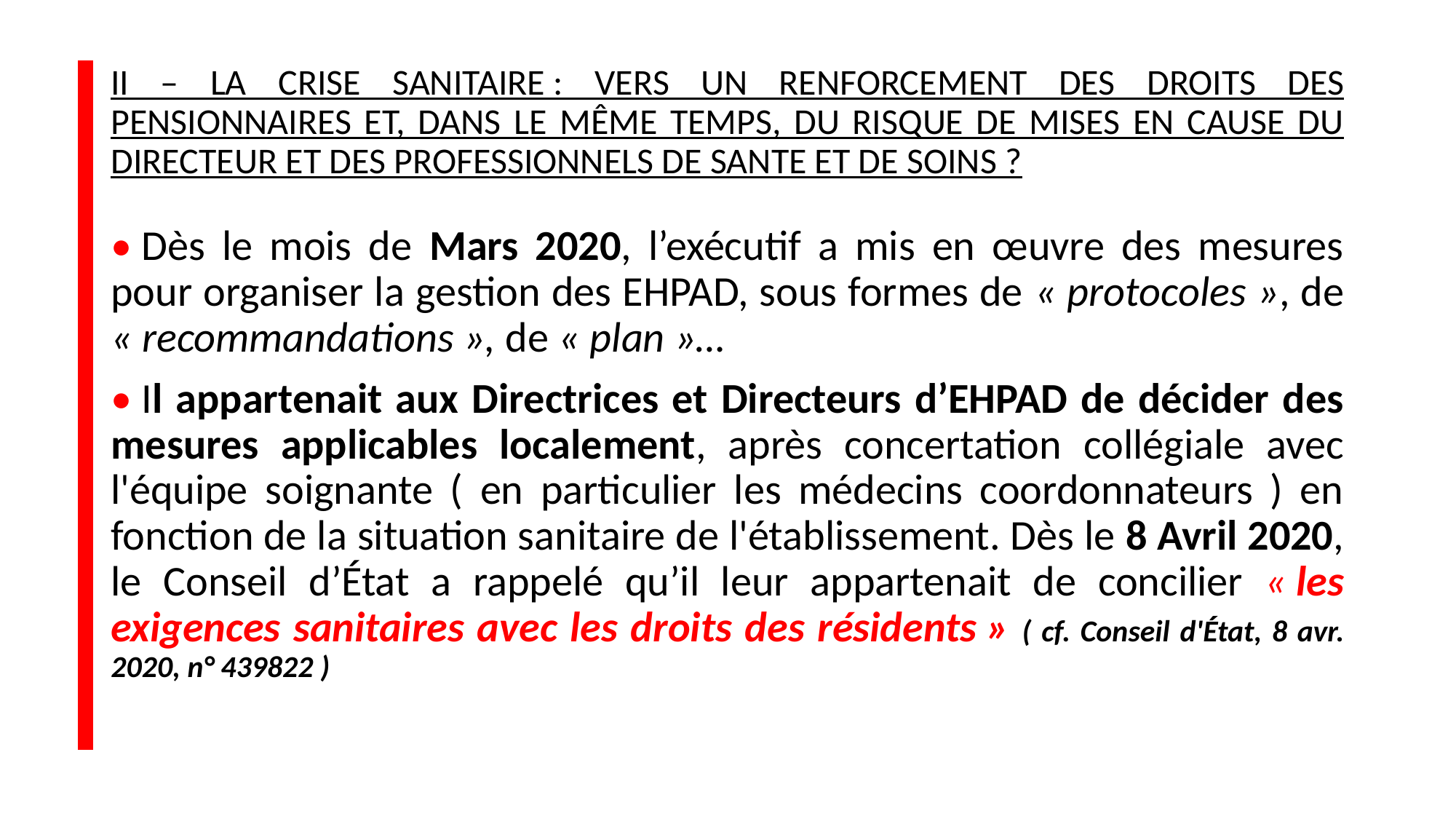

# II – LA CRISE SANITAIRE : VERS UN RENFORCEMENT DES DROITS DES PENSIONNAIRES ET, DANS LE même TEMPS, DU RISQUE DE MISEs EN CAUSE DU DIRECTEUR et des professionnels de sante et de soins ?
• Dès le mois de Mars 2020, l’exécutif a mis en œuvre des mesures pour organiser la gestion des EHPAD, sous formes de « protocoles », de « recommandations », de « plan »…
• Il appartenait aux Directrices et Directeurs d’EHPAD de décider des mesures applicables localement, après concertation collégiale avec l'équipe soignante ( en particulier les médecins coordonnateurs ) en fonction de la situation sanitaire de l'établissement. Dès le 8 Avril 2020, le Conseil d’État a rappelé qu’il leur appartenait de concilier « les exigences sanitaires avec les droits des résidents » ( cf. Conseil d'État, 8 avr. 2020, n° 439822 )